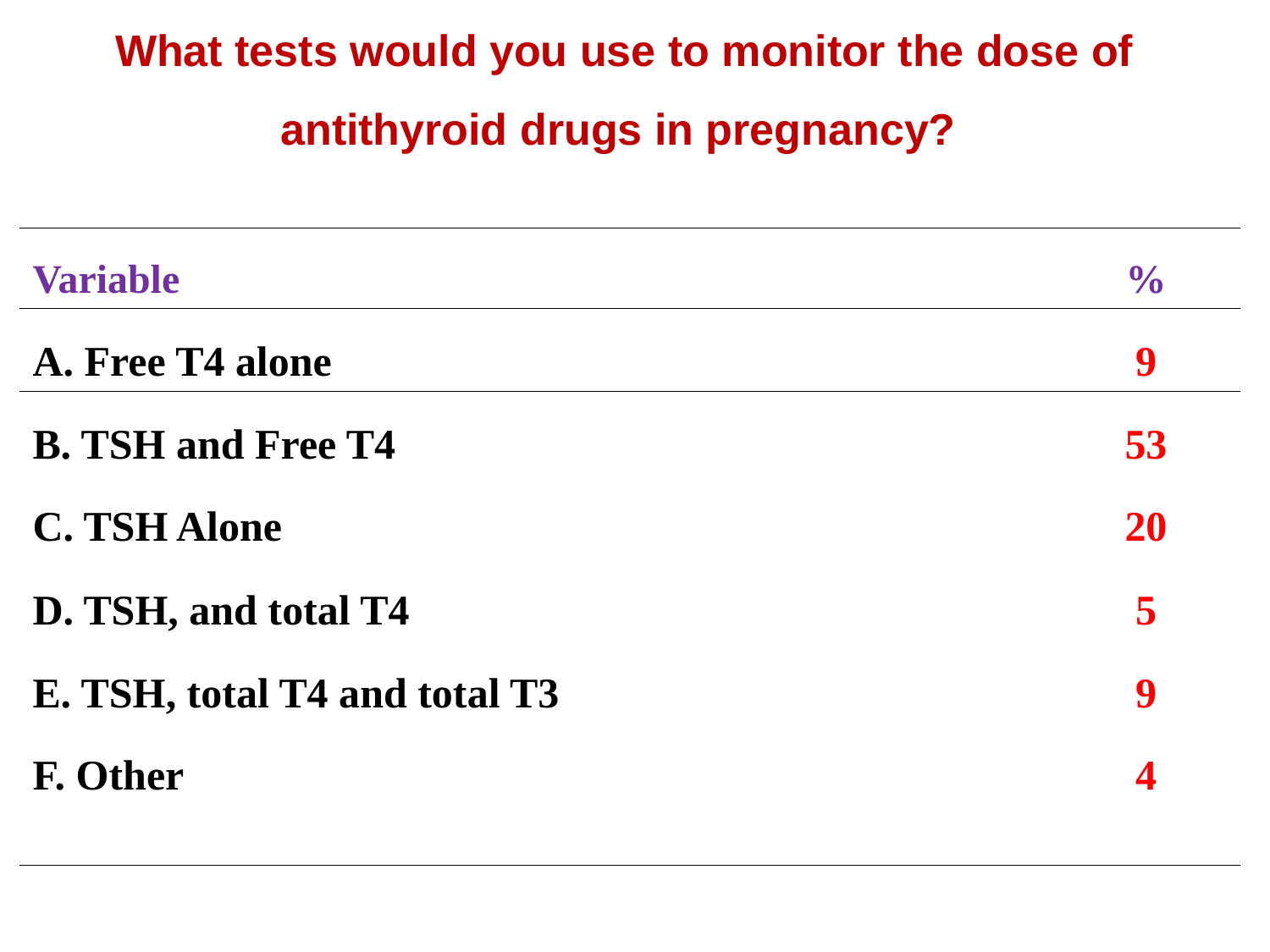

What tests would you use to monitor the dose of antithyroid drugs in pregnancy?
| Variable | % |
| --- | --- |
| A. Free T4 alone | 9 |
| B. TSH and Free T4 | 53 |
| C. TSH Alone | 20 |
| D. TSH, and total T4 | 5 |
| E. TSH, total T4 and total T3 | 9 |
| F. Other | 4 |